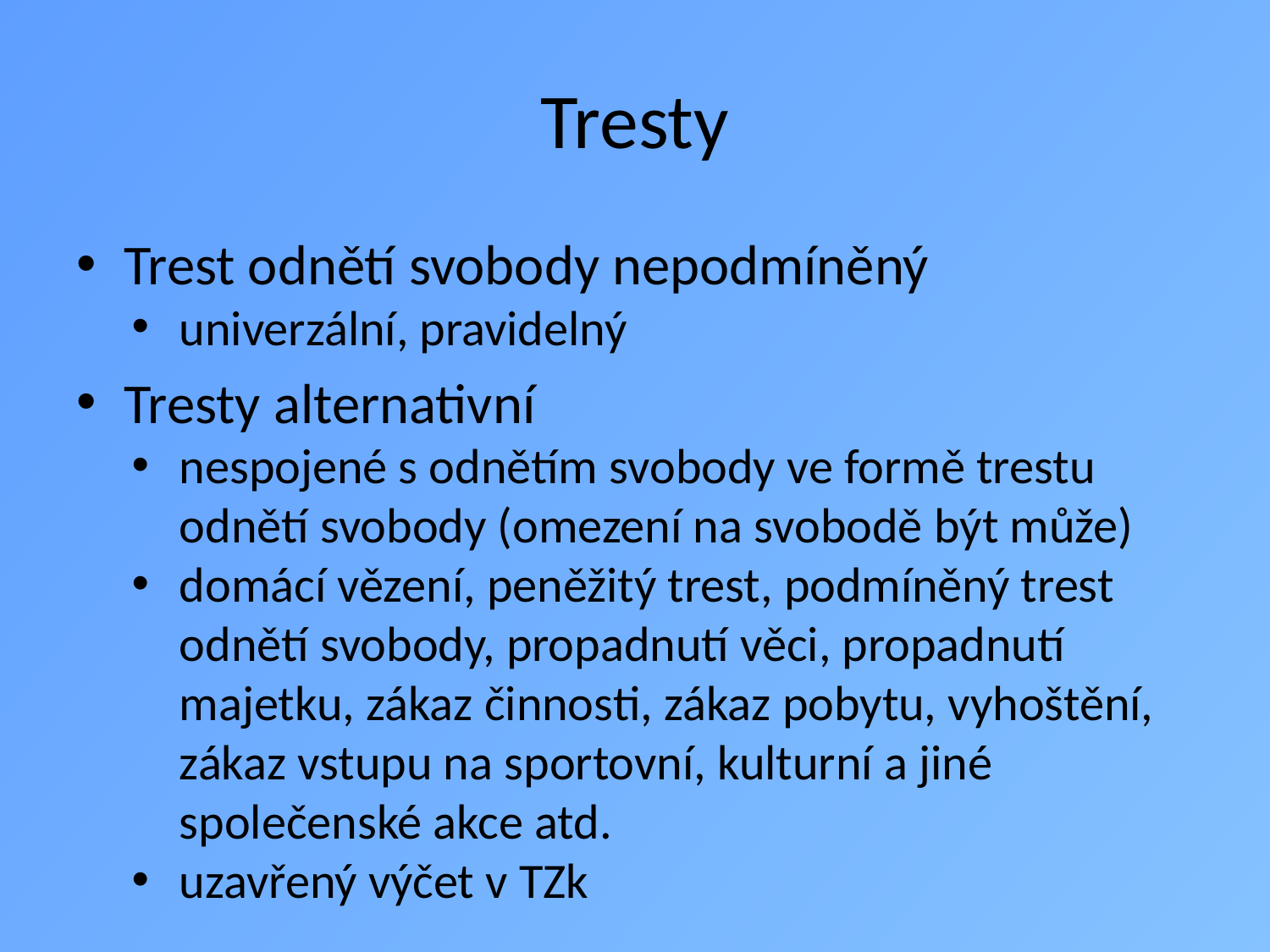

# Tresty
Trest odnětí svobody nepodmíněný
univerzální, pravidelný
Tresty alternativní
nespojené s odnětím svobody ve formě trestu odnětí svobody (omezení na svobodě být může)
domácí vězení, peněžitý trest, podmíněný trest odnětí svobody, propadnutí věci, propadnutí majetku, zákaz činnosti, zákaz pobytu, vyhoštění, zákaz vstupu na sportovní, kulturní a jiné společenské akce atd.
uzavřený výčet v TZk